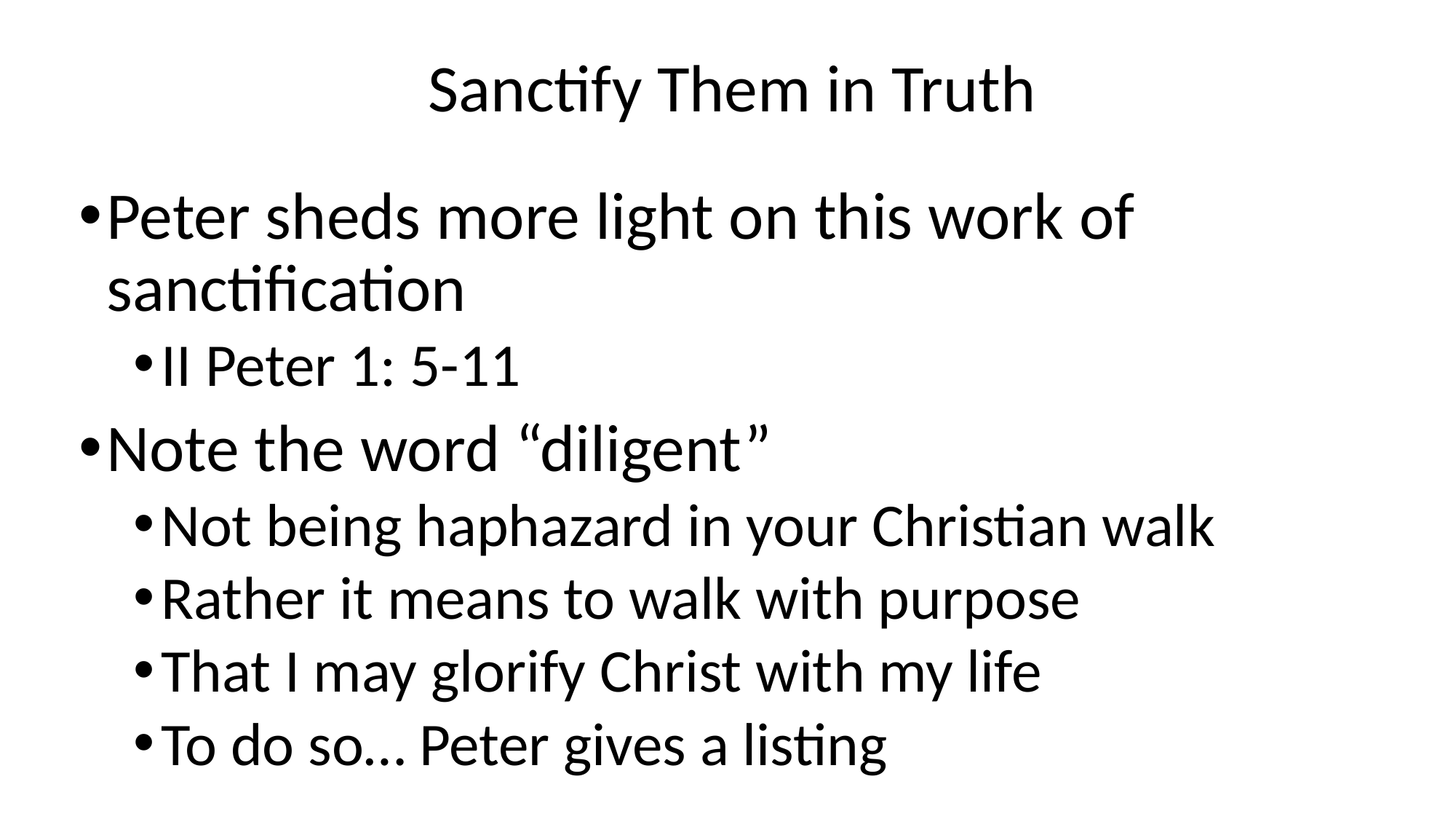

# Sanctify Them in Truth
Peter sheds more light on this work of sanctification
II Peter 1: 5-11
Note the word “diligent”
Not being haphazard in your Christian walk
Rather it means to walk with purpose
That I may glorify Christ with my life
To do so… Peter gives a listing